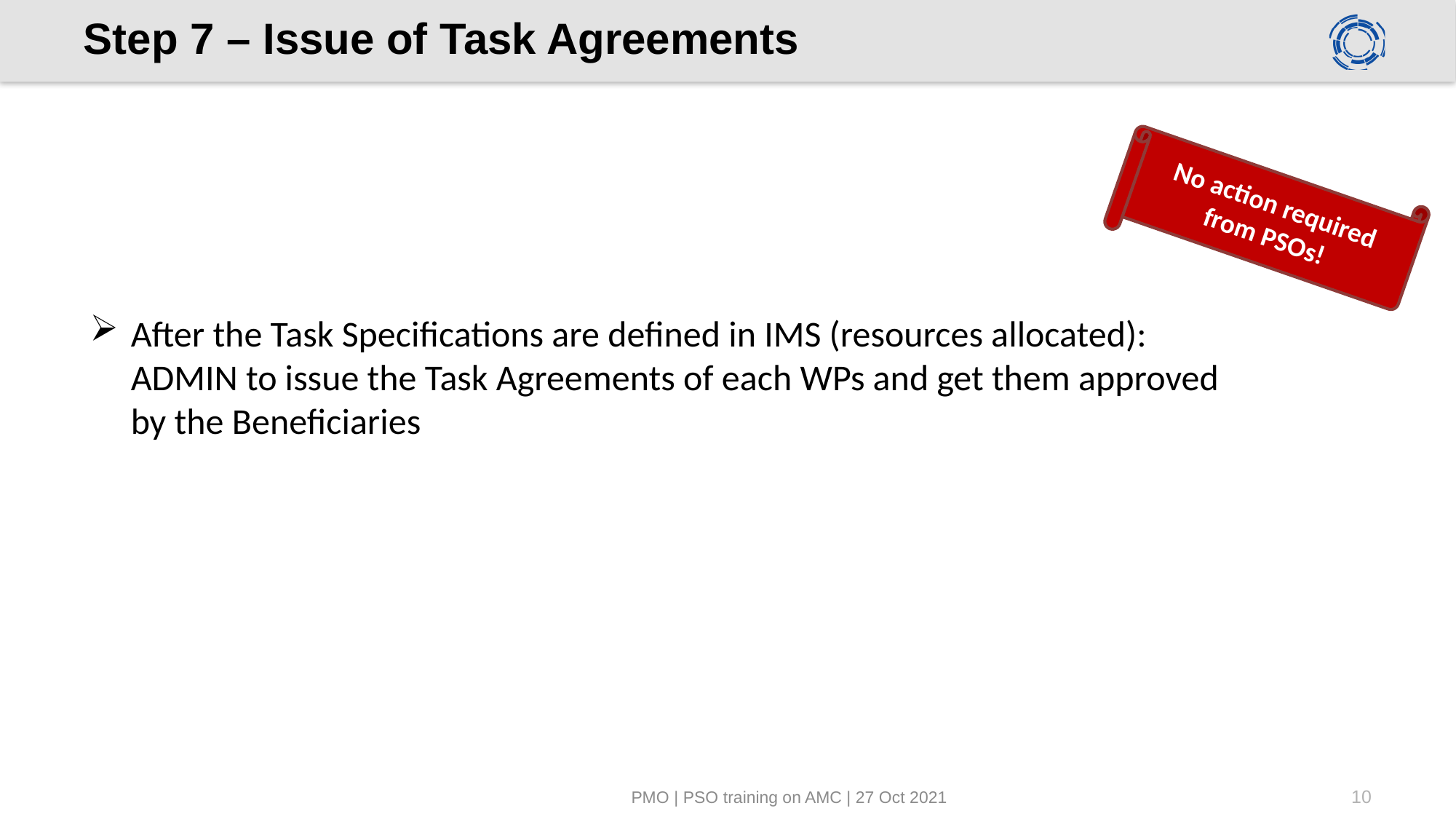

# Step 7 – Issue of Task Agreements
No action required from PSOs!
After the Task Specifications are defined in IMS (resources allocated): ADMIN to issue the Task Agreements of each WPs and get them approved by the Beneficiaries
PMO | PSO training on AMC | 27 Oct 2021
10